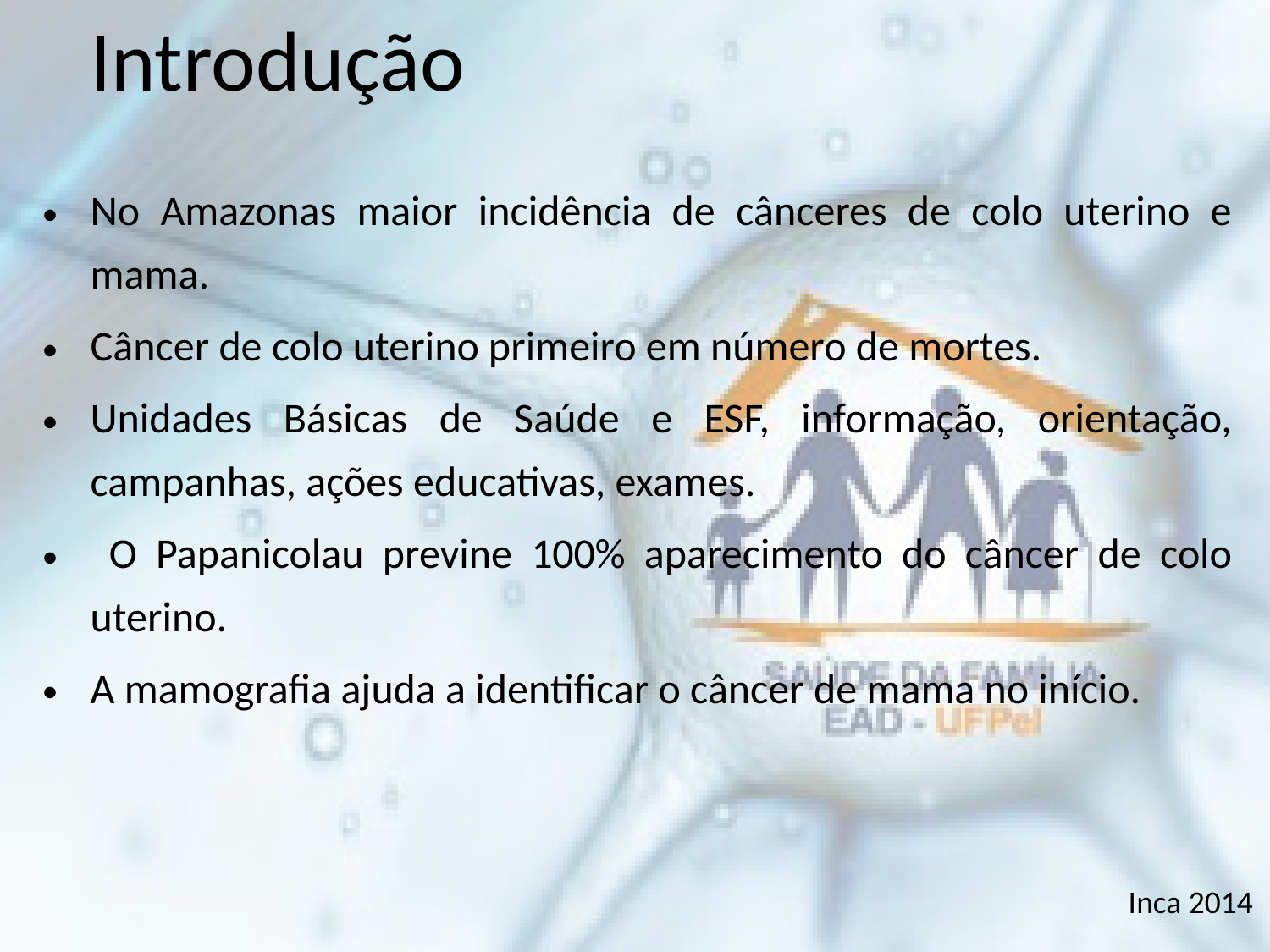

Introdução
No Amazonas maior incidência de cânceres de colo uterino e mama.
Câncer de colo uterino primeiro em número de mortes.
Unidades Básicas de Saúde e ESF, informação, orientação, campanhas, ações educativas, exames.
 O Papanicolau previne 100% aparecimento do câncer de colo uterino.
A mamografia ajuda a identificar o câncer de mama no início.
Inca 2014